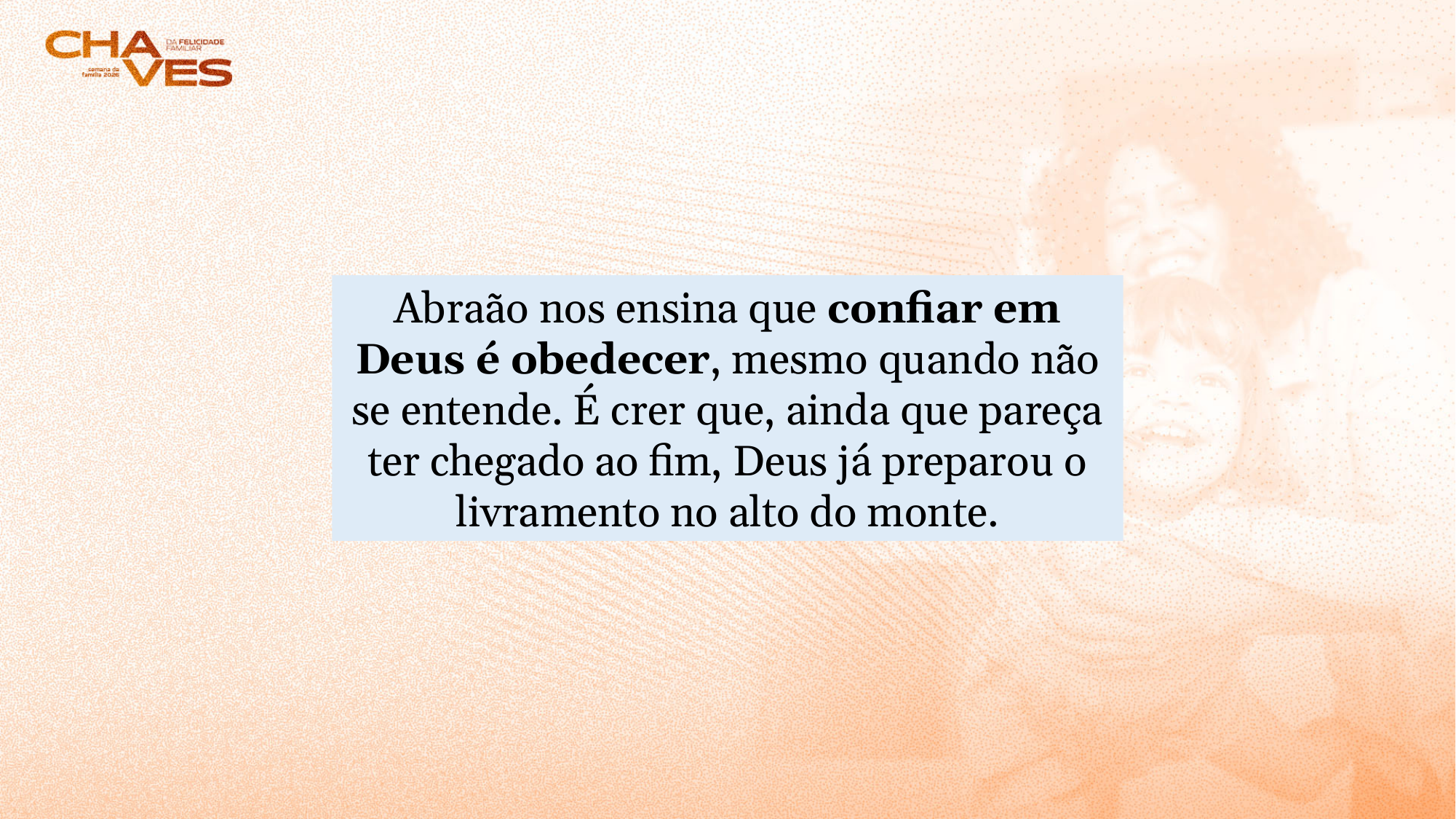

Abraão nos ensina que confiar em Deus é obedecer, mesmo quando não se entende. É crer que, ainda que pareça ter chegado ao fim, Deus já preparou o livramento no alto do monte.